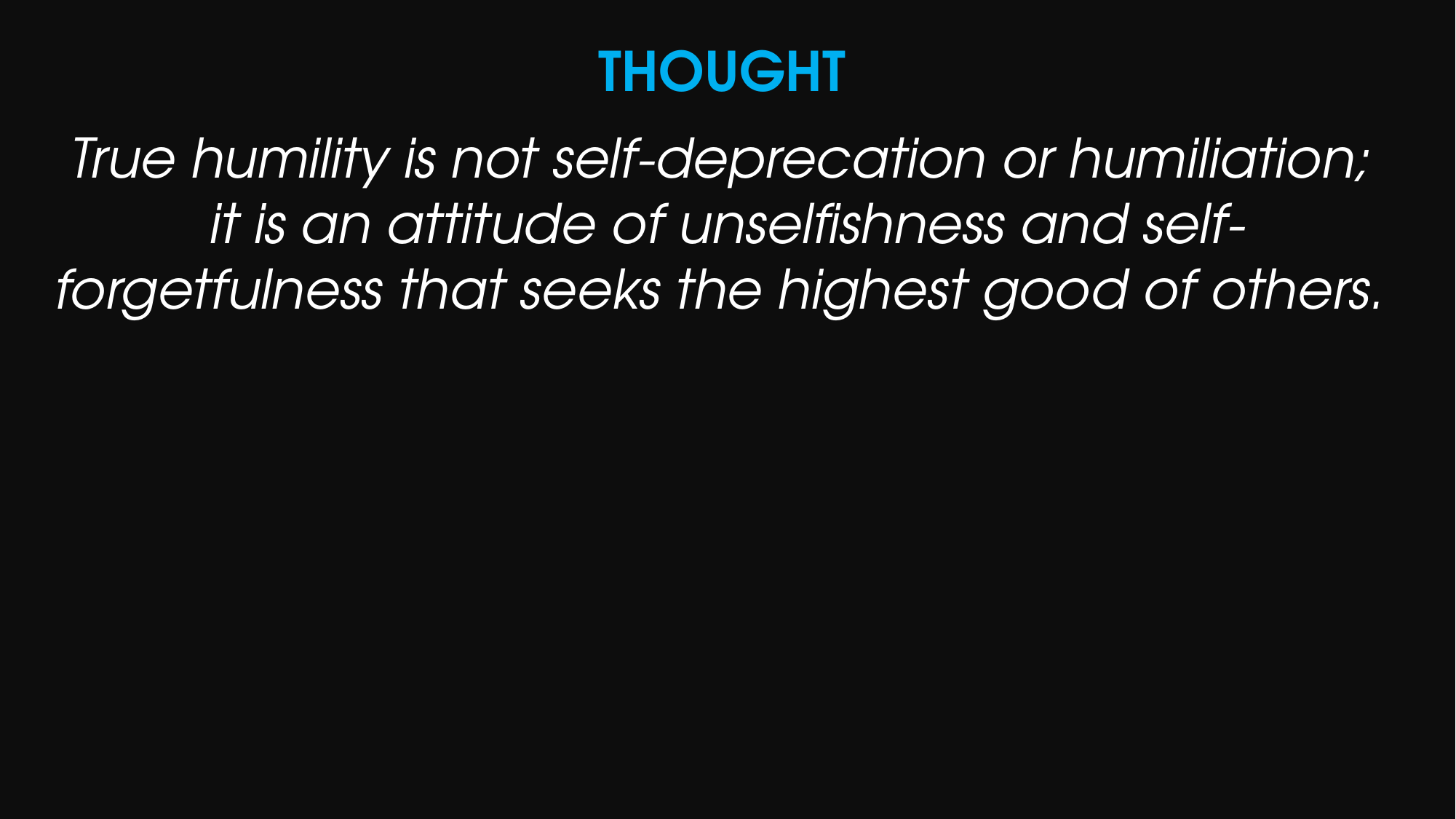

Thought
True humility is not self-deprecation or humiliation;
it is an attitude of unselfishness and self-forgetfulness that seeks the highest good of others.